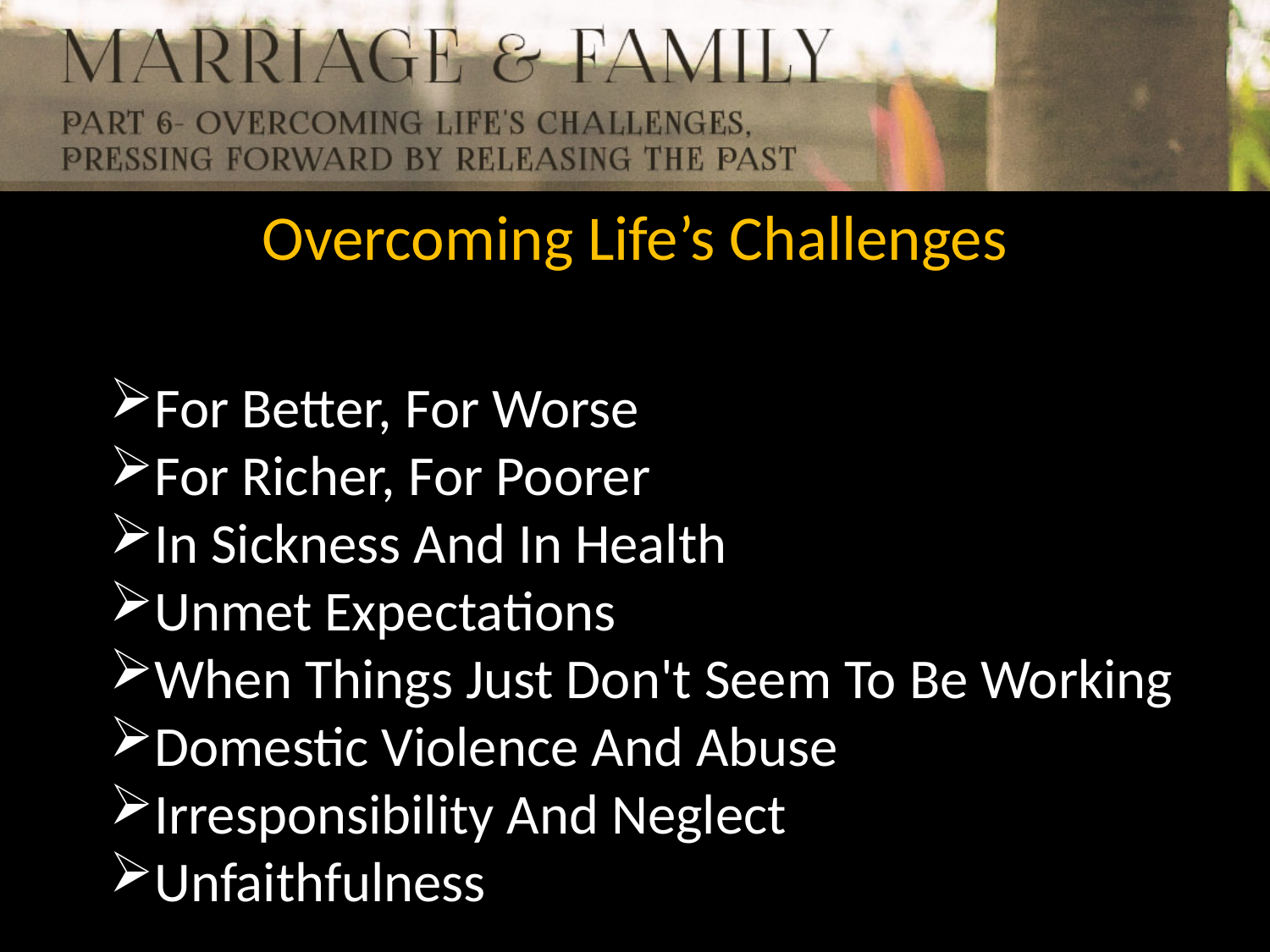

Overcoming Life’s Challenges
For Better, For Worse
For Richer, For Poorer
In Sickness And In Health
Unmet Expectations
When Things Just Don't Seem To Be Working
Domestic Violence And Abuse
Irresponsibility And Neglect
Unfaithfulness